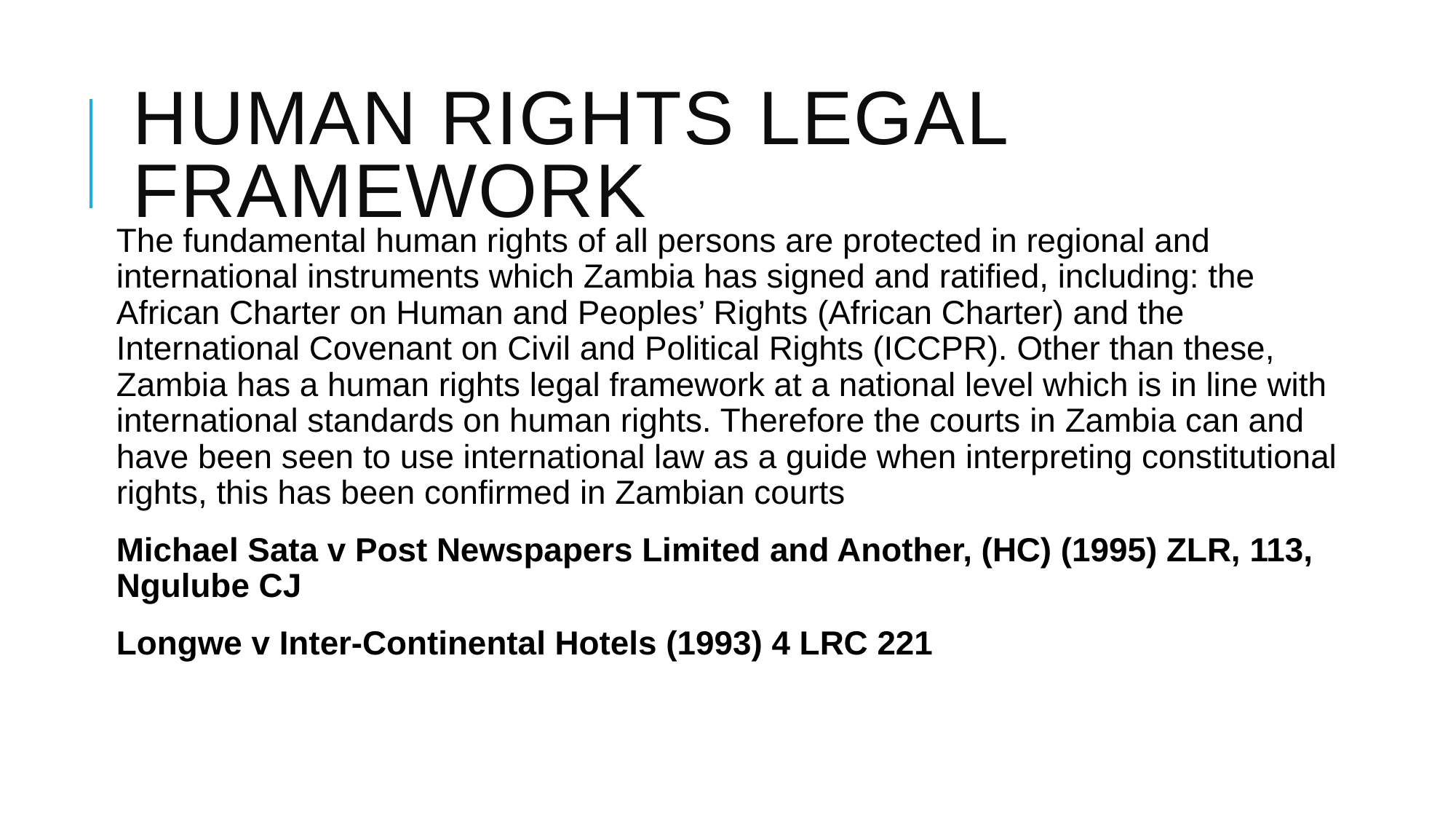

# Human Rights legal framework
The fundamental human rights of all persons are protected in regional and international instruments which Zambia has signed and ratified, including: the African Charter on Human and Peoples’ Rights (African Charter) and the International Covenant on Civil and Political Rights (ICCPR). Other than these, Zambia has a human rights legal framework at a national level which is in line with international standards on human rights. Therefore the courts in Zambia can and have been seen to use international law as a guide when interpreting constitutional rights, this has been confirmed in Zambian courts
Michael Sata v Post Newspapers Limited and Another, (HC) (1995) ZLR, 113,  Ngulube CJ
Longwe v Inter-Continental Hotels (1993) 4 LRC 221